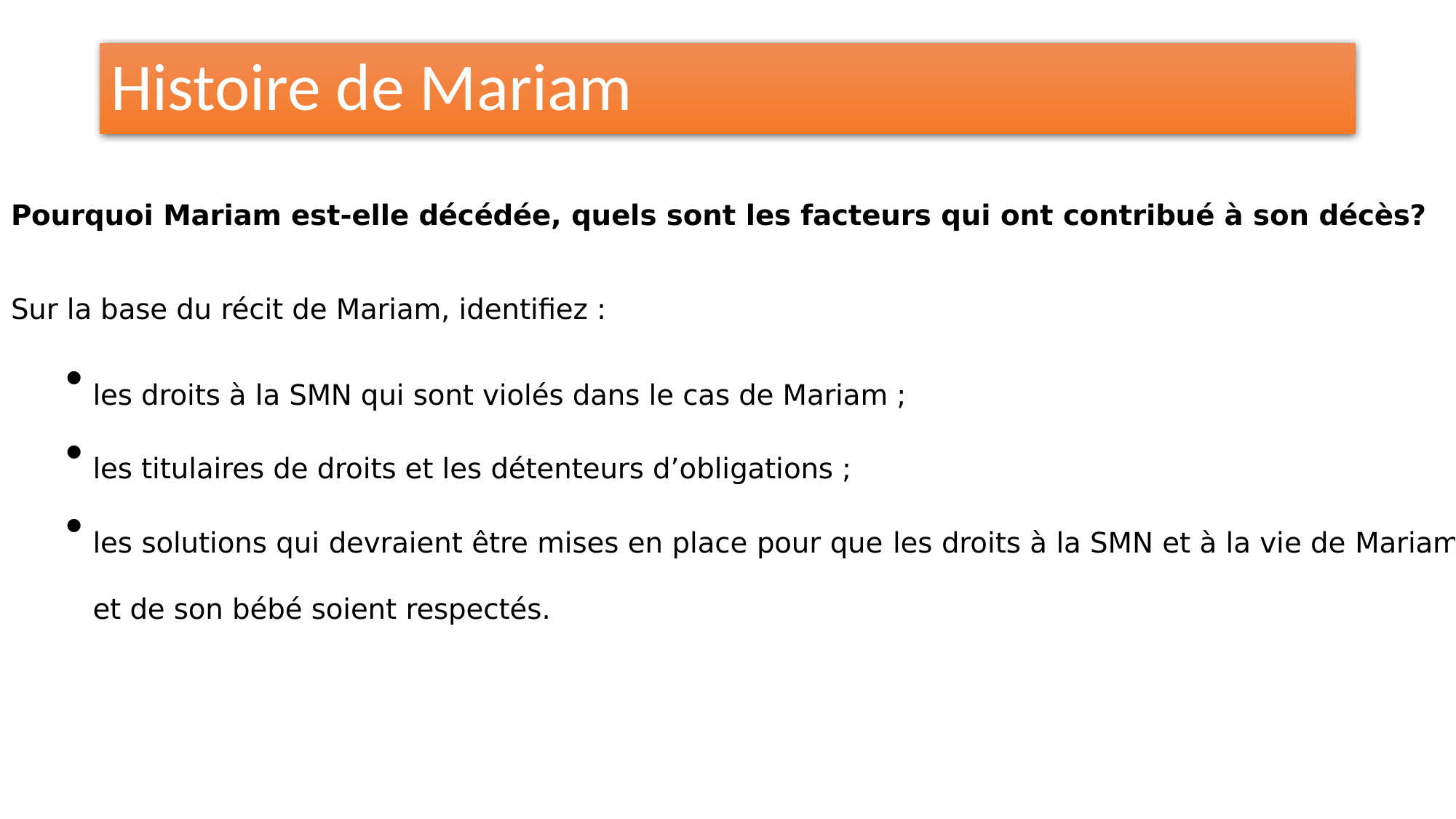

# Histoire de Mariam
Pourquoi Mariam est-elle décédée, quels sont les facteurs qui ont contribué à son décès?
Sur la base du récit de Mariam, identifiez :
les droits à la SMN qui sont violés dans le cas de Mariam ;
les titulaires de droits et les détenteurs d’obligations ;
les solutions qui devraient être mises en place pour que les droits à la SMN et à la vie de Mariam et de son bébé soient respectés.